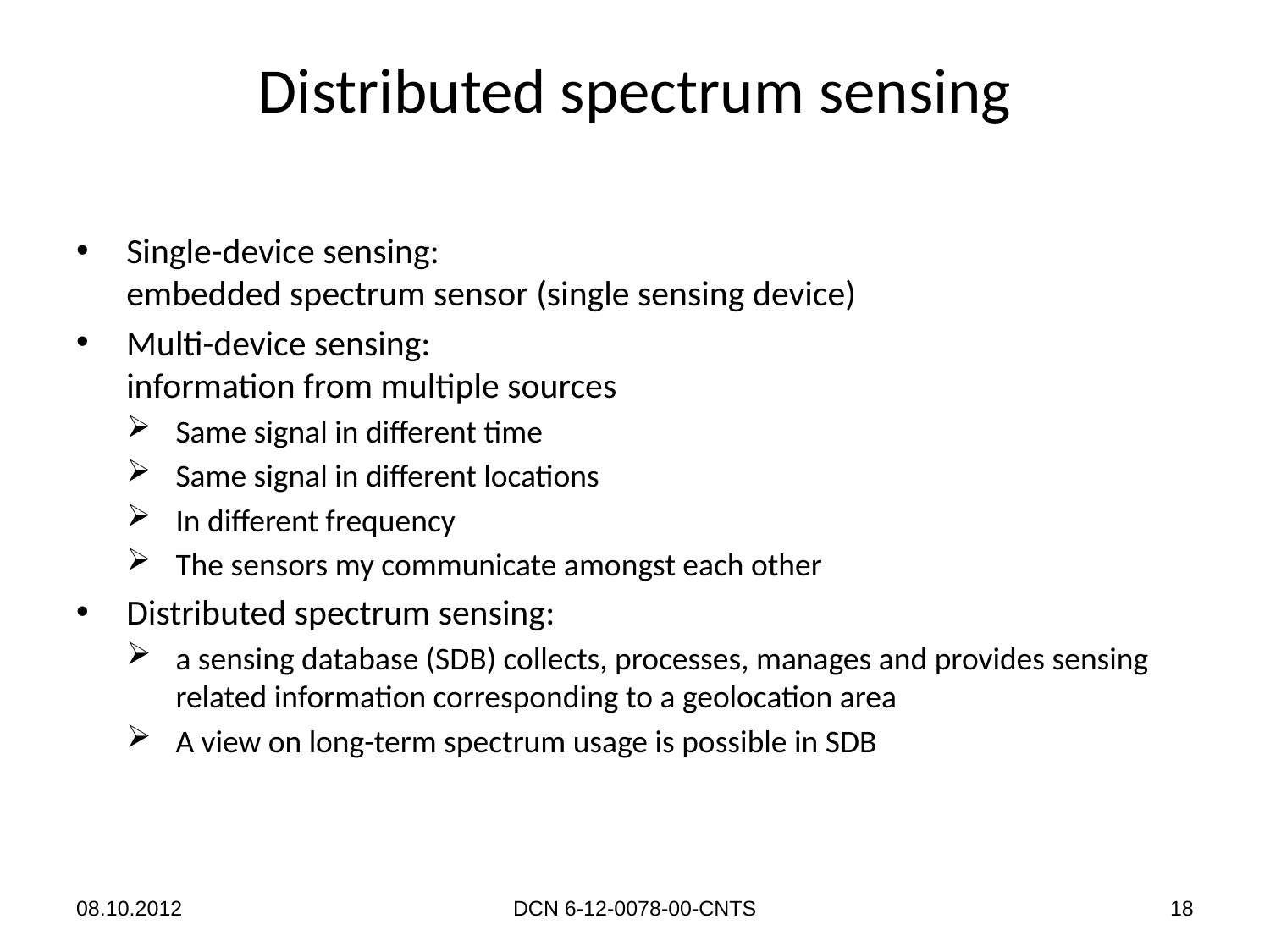

Distributed spectrum sensing
Single-device sensing:
embedded spectrum sensor (single sensing device)
Multi-device sensing:
information from multiple sources
Same signal in different time
Same signal in different locations
In different frequency
The sensors my communicate amongst each other
Distributed spectrum sensing:
a sensing database (SDB) collects, processes, manages and provides sensing related information corresponding to a geolocation area
A view on long-term spectrum usage is possible in SDB
08.10.2012
DCN 6-12-0078-00-CNTS
18